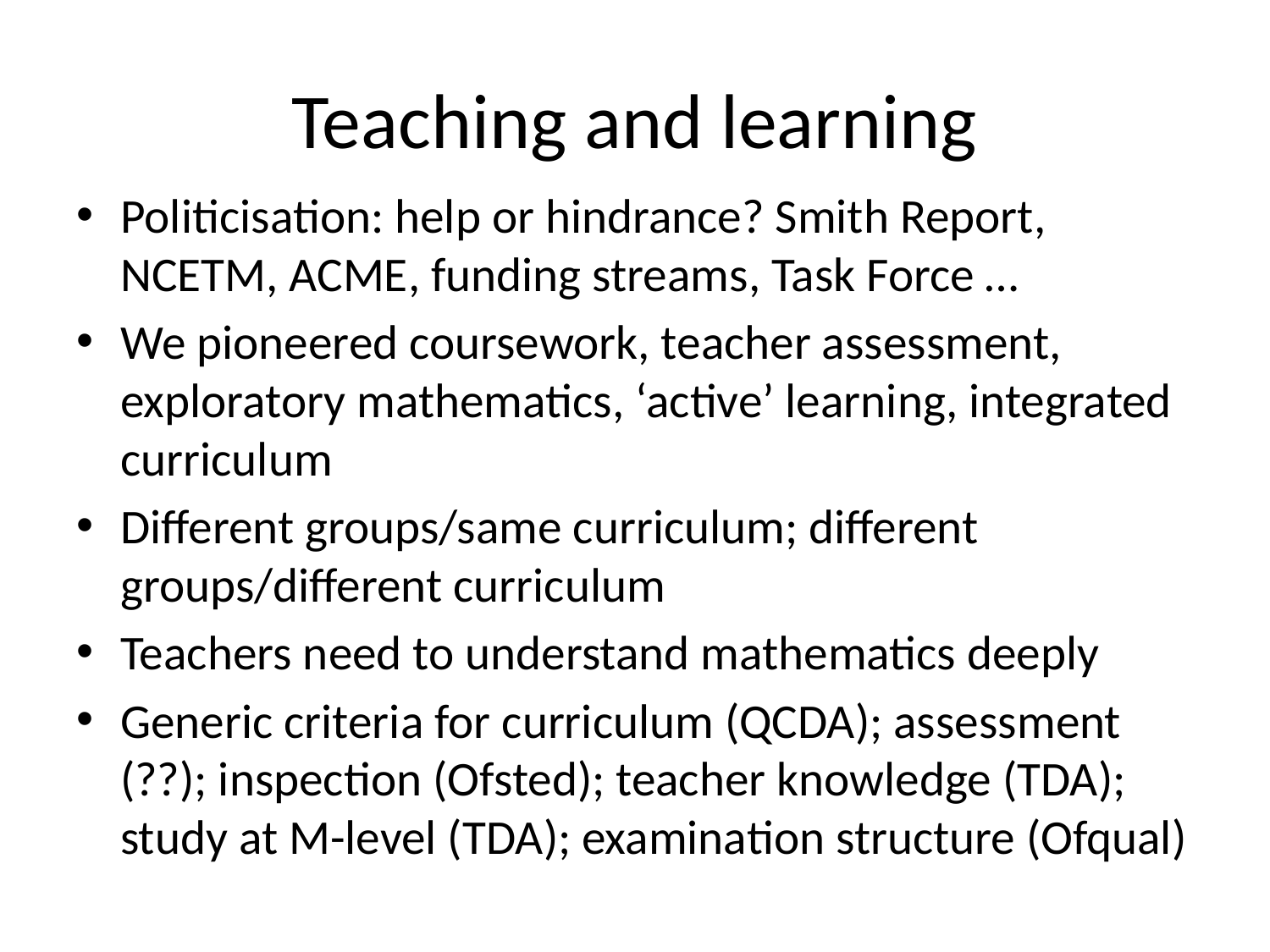

# Teaching and learning
Politicisation: help or hindrance? Smith Report, NCETM, ACME, funding streams, Task Force …
We pioneered coursework, teacher assessment, exploratory mathematics, ‘active’ learning, integrated curriculum
Different groups/same curriculum; different groups/different curriculum
Teachers need to understand mathematics deeply
Generic criteria for curriculum (QCDA); assessment (??); inspection (Ofsted); teacher knowledge (TDA); study at M-level (TDA); examination structure (Ofqual)